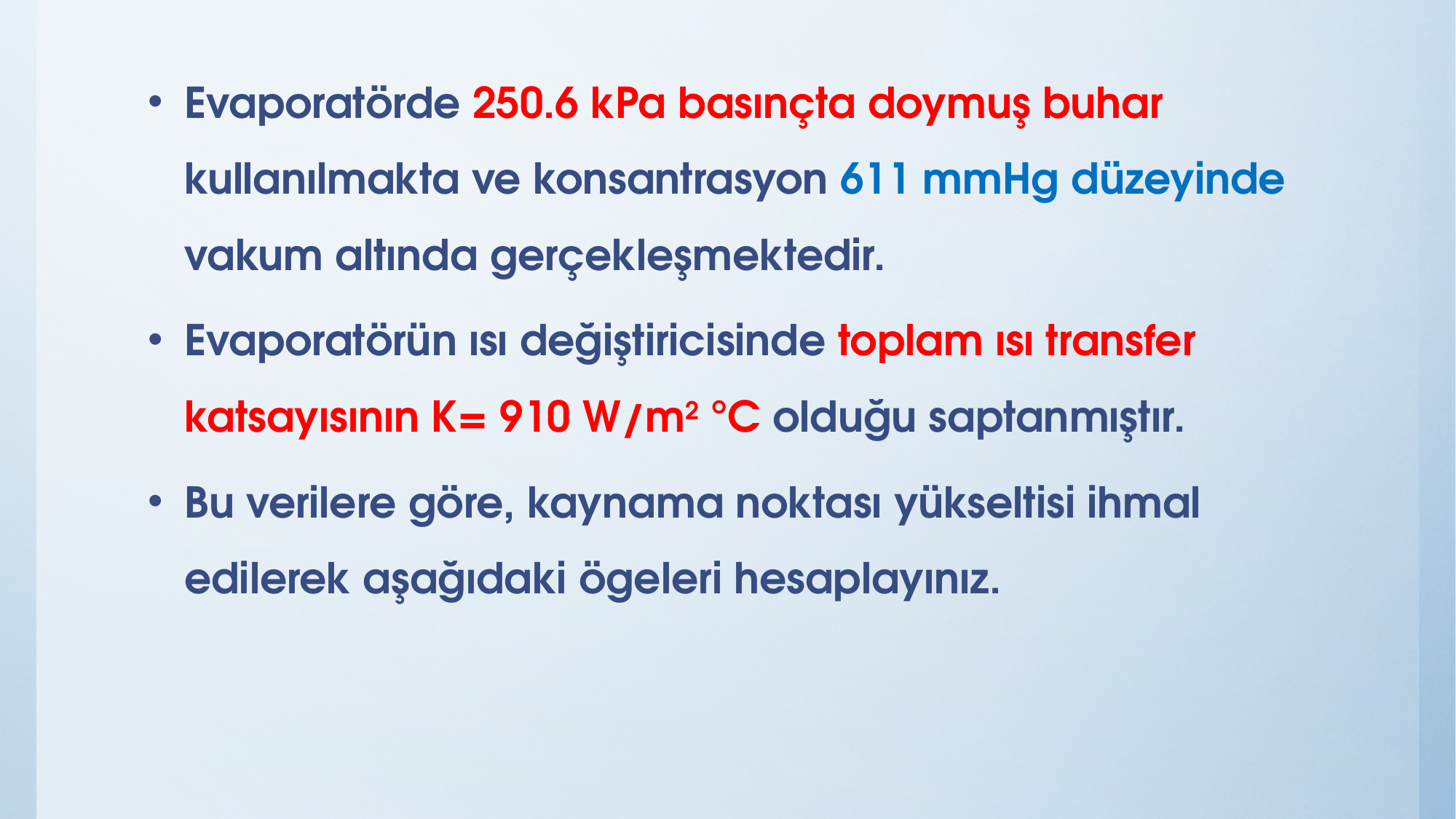

Evaporatörde 250.6 kPa basınçta doymuş buhar kullanılmakta ve konsantrasyon 611 mmHg düzeyinde vakum altında gerçekleşmektedir.
Evaporatörün ısı değiştiricisinde toplam ısı transfer katsayısının K= 910 W/m2 °C olduğu saptanmıştır.
Bu verilere göre, kaynama noktası yükseltisi ihmal edilerek aşağıdaki ögeleri hesaplayınız.